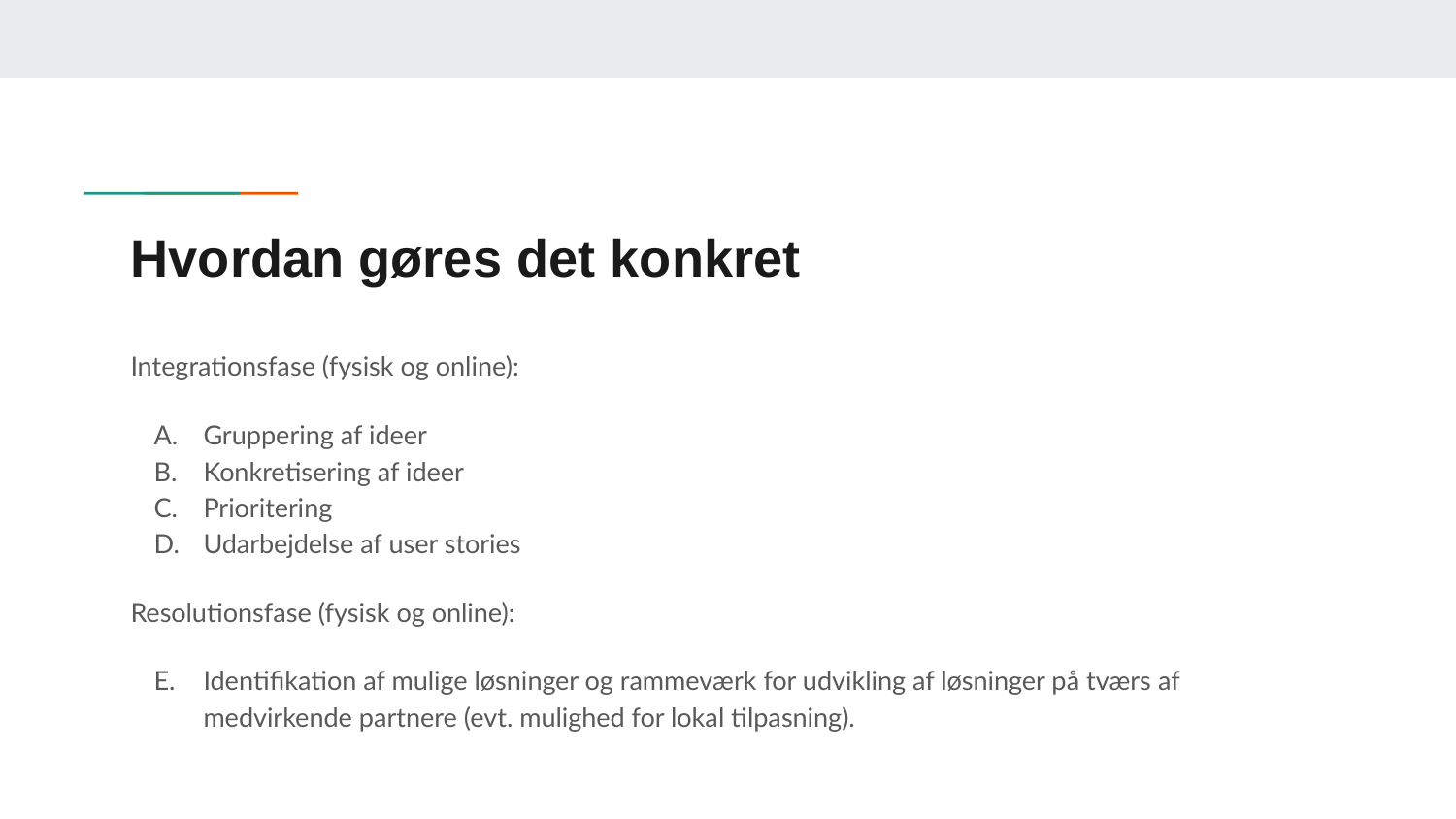

# Hvordan gøres det konkret
Integrationsfase (fysisk og online):
Gruppering af ideer
Konkretisering af ideer
Prioritering
Udarbejdelse af user stories
Resolutionsfase (fysisk og online):
Identifikation af mulige løsninger og rammeværk for udvikling af løsninger på tværs af medvirkende partnere (evt. mulighed for lokal tilpasning).